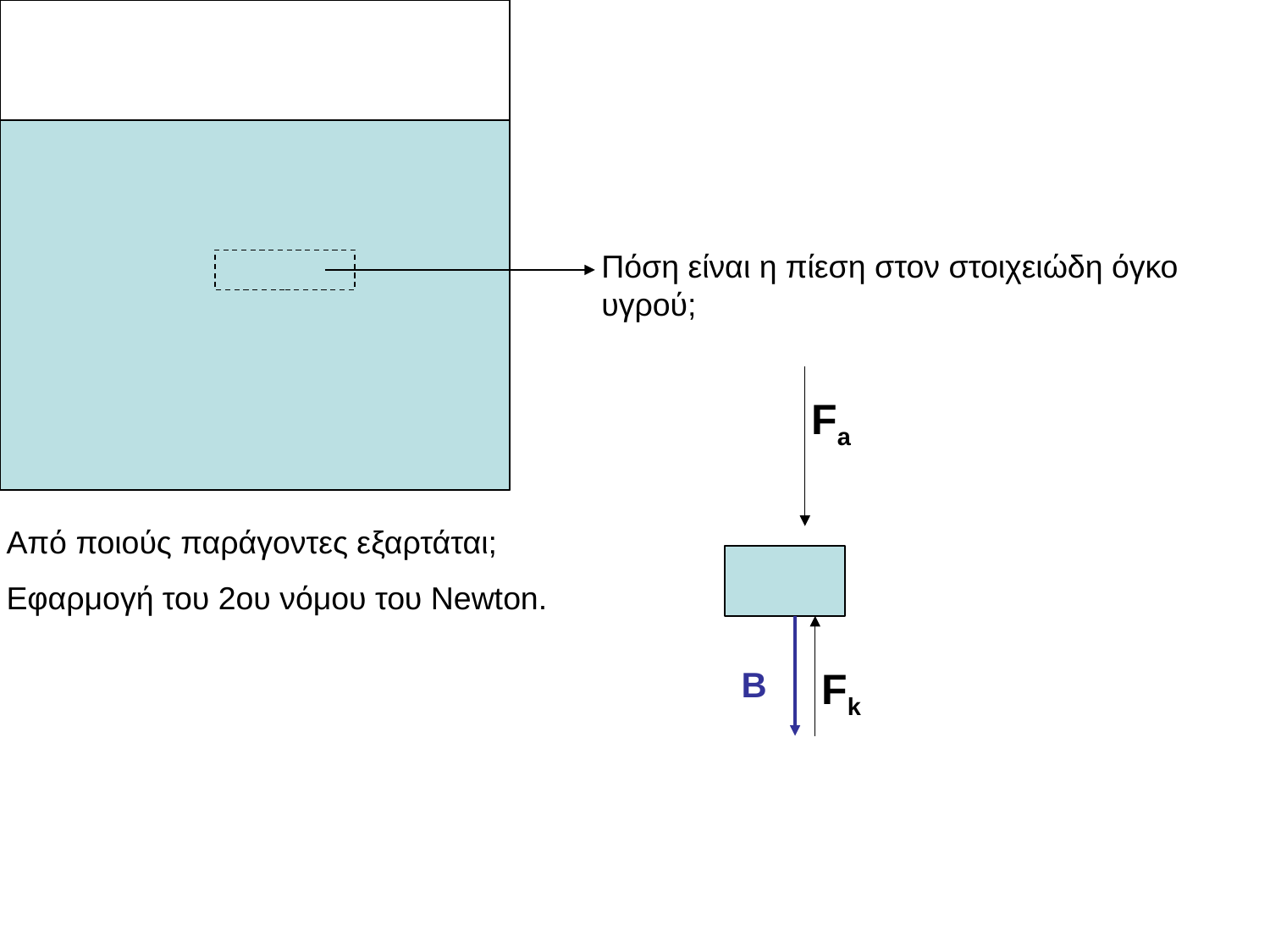

Πόση είναι η πίεση στον στοιχειώδη όγκο υγρού;

Fa
Β
Fk
Από ποιούς παράγοντες εξαρτάται;
Εφαρμογή του 2ου νόμου του Newton.